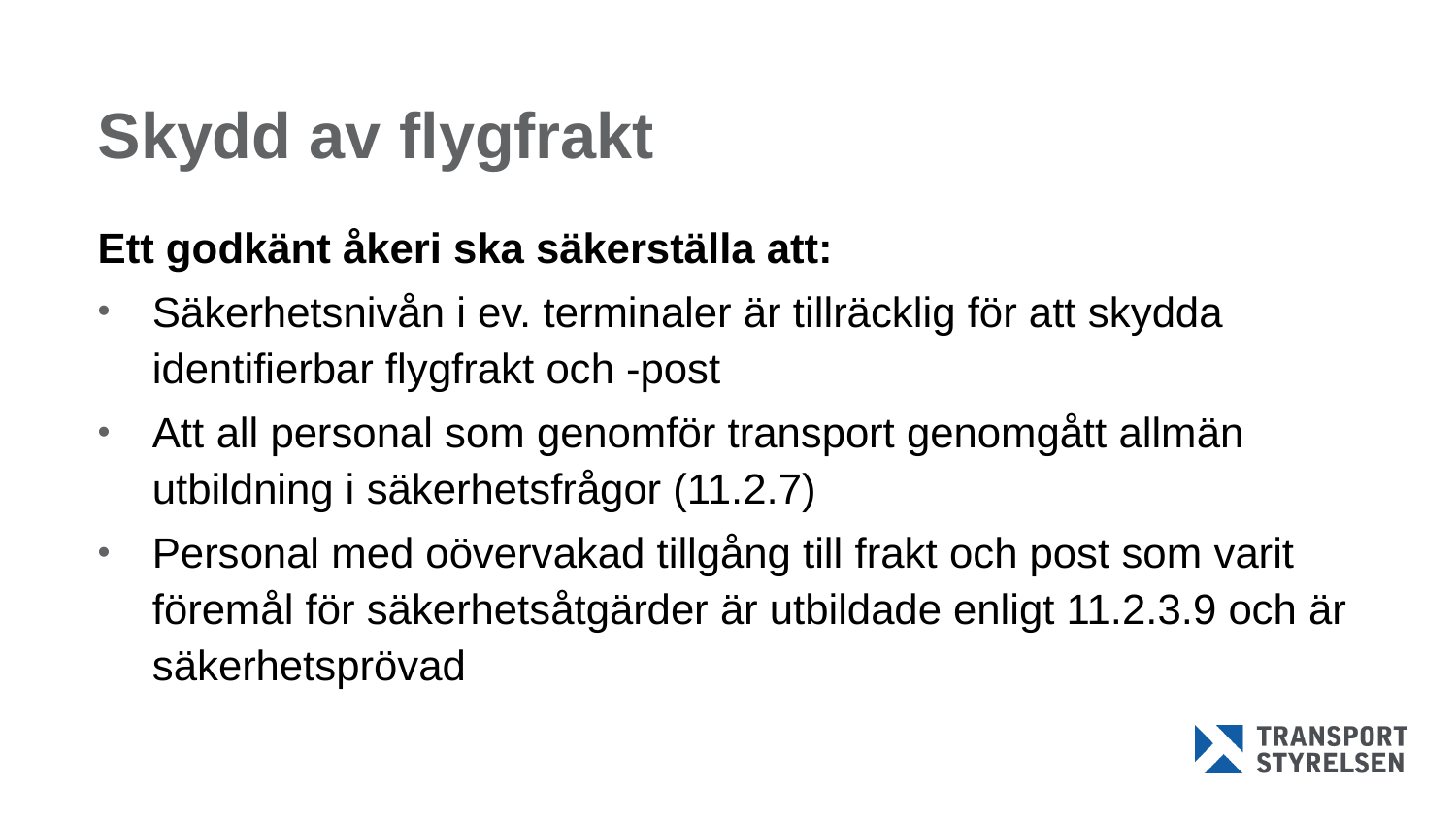

# Skydd av flygfrakt
Ett godkänt åkeri ska säkerställa att:
Säkerhetsnivån i ev. terminaler är tillräcklig för att skydda identifierbar flygfrakt och -post
Att all personal som genomför transport genomgått allmän utbildning i säkerhetsfrågor (11.2.7)
Personal med oövervakad tillgång till frakt och post som varit föremål för säkerhetsåtgärder är utbildade enligt 11.2.3.9 och är säkerhetsprövad